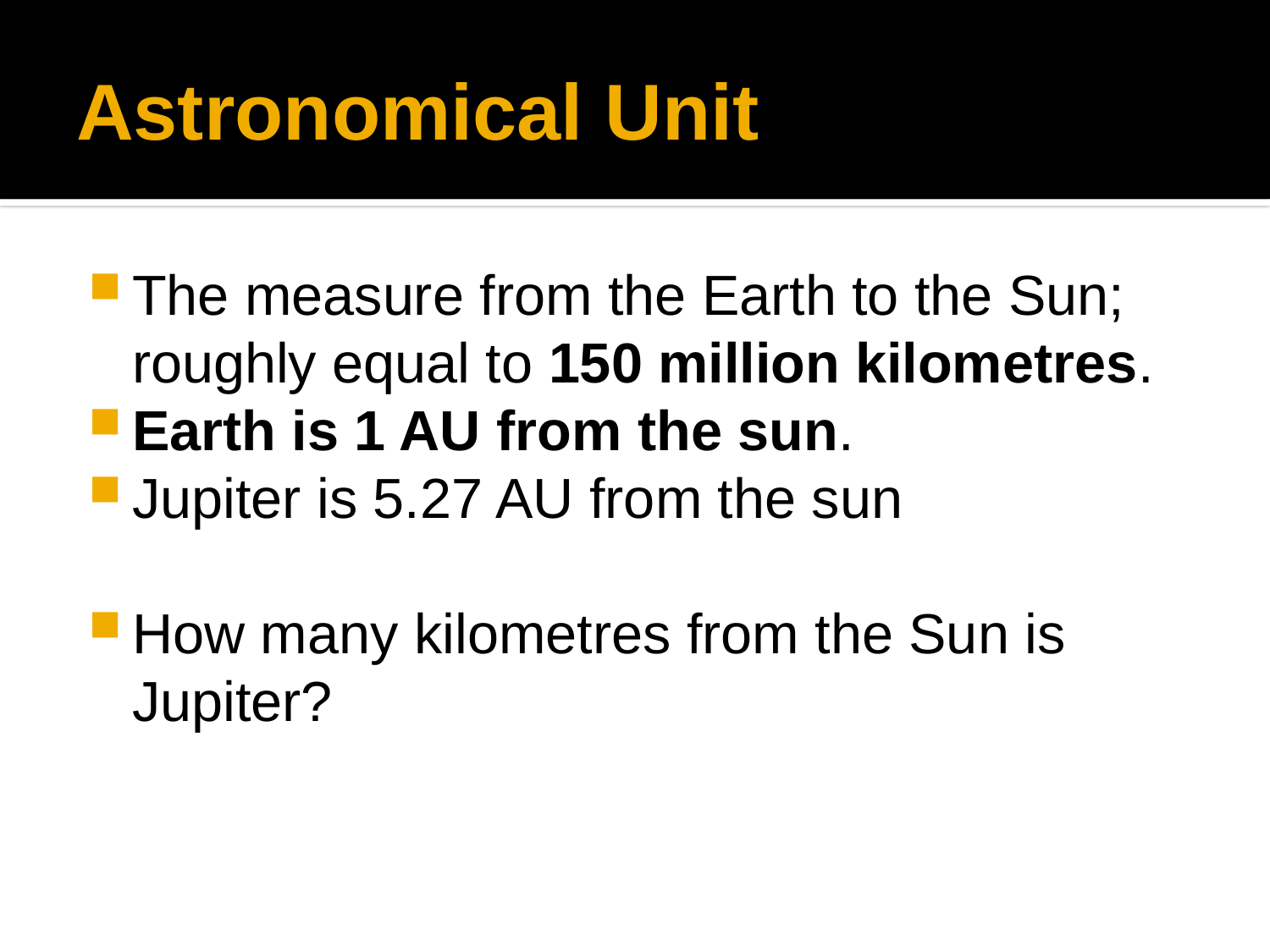

# Astronomical Unit
The measure from the Earth to the Sun; roughly equal to 150 million kilometres.
Earth is 1 AU from the sun.
Jupiter is 5.27 AU from the sun

How many kilometres from the Sun is Jupiter?